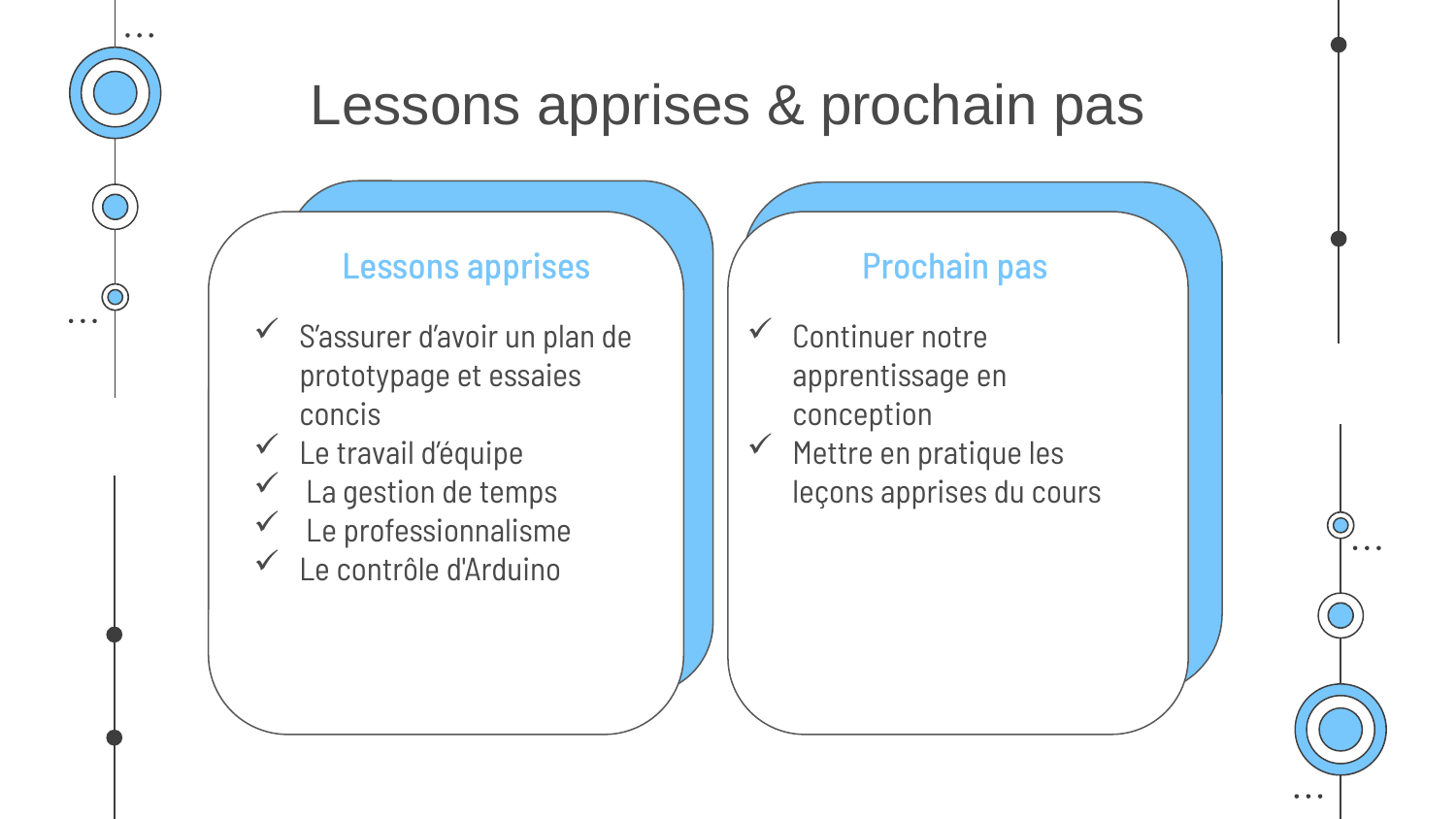

# Lessons apprises & prochain pas

Lessons apprises
Prochain pas
S’assurer d’avoir un plan de prototypage et essaies concis
Le travail d’équipe
 La gestion de temps
 Le professionnalisme
Le contrôle d'Arduino

Continuer notre apprentissage en conception
Mettre en pratique les leçons apprises du cours